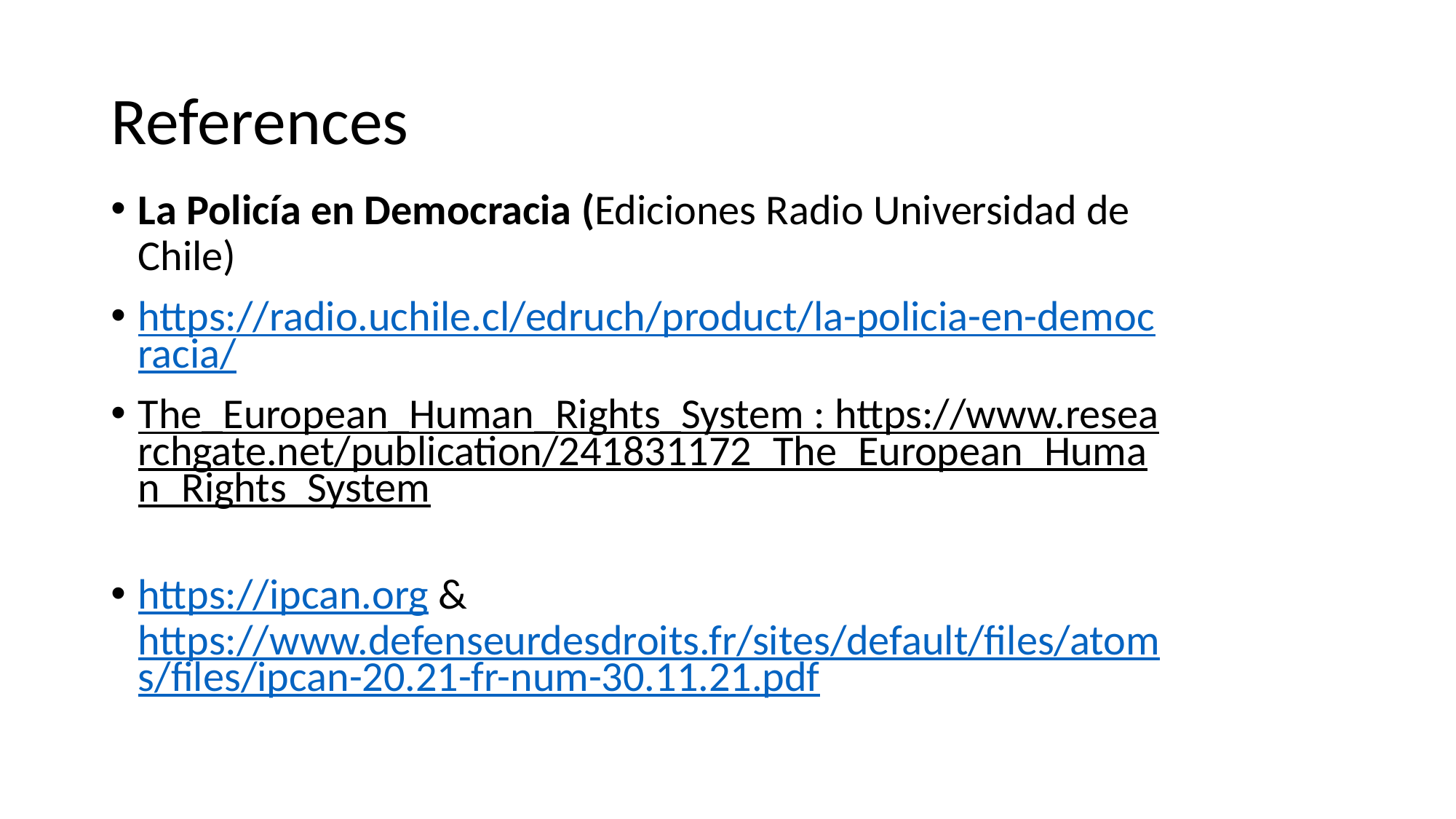

# References
La Policía en Democracia (Ediciones Radio Universidad de Chile)
https://radio.uchile.cl/edruch/product/la-policia-en-democracia/
The_European_Human_Rights_System : https://www.researchgate.net/publication/241831172_The_European_Human_Rights_System
https://ipcan.org & https://www.defenseurdesdroits.fr/sites/default/files/atoms/files/ipcan-20.21-fr-num-30.11.21.pdf